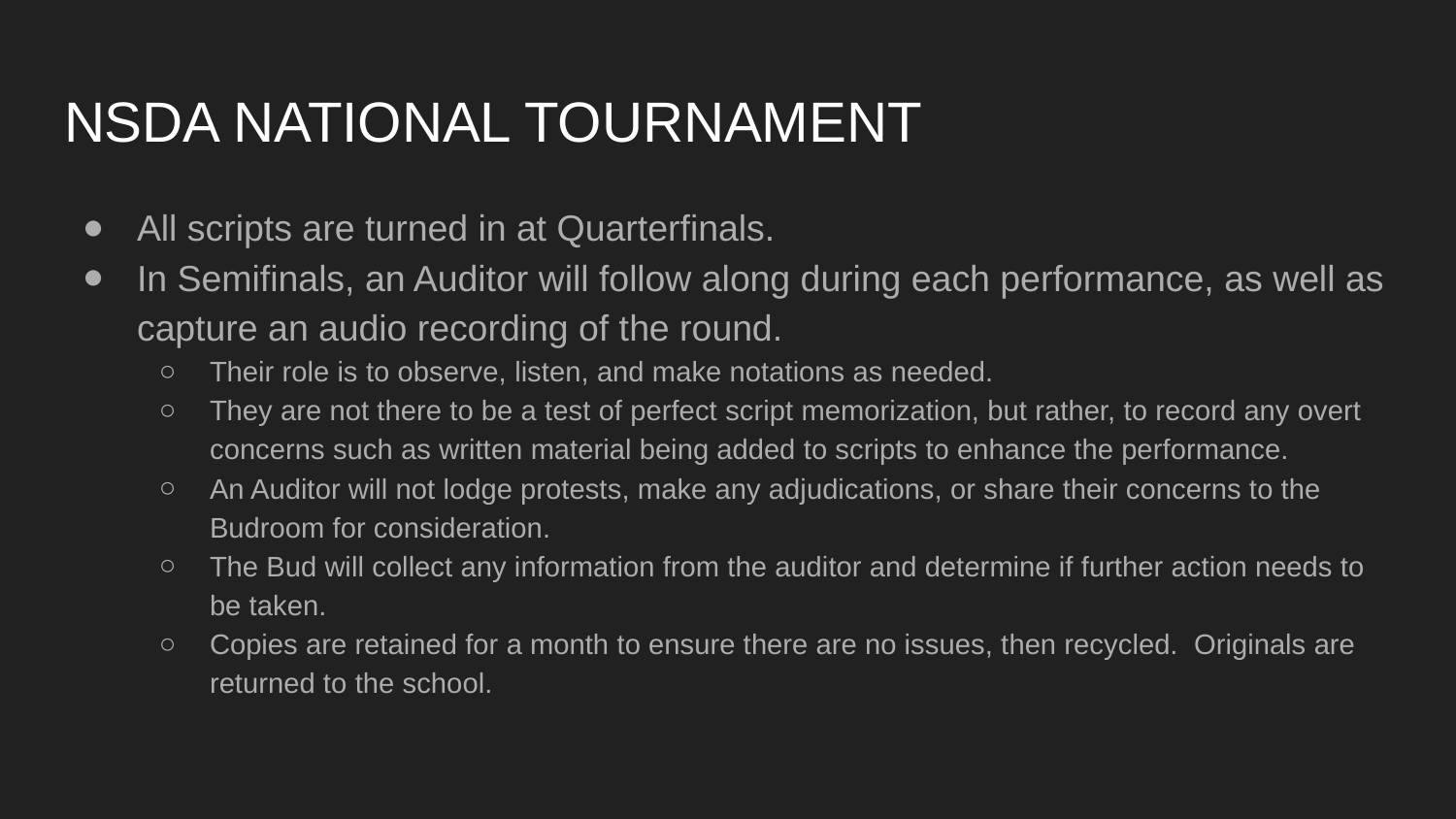

# NSDA NATIONAL TOURNAMENT
All scripts are turned in at Quarterfinals.
In Semifinals, an Auditor will follow along during each performance, as well as capture an audio recording of the round.
Their role is to observe, listen, and make notations as needed.
They are not there to be a test of perfect script memorization, but rather, to record any overt concerns such as written material being added to scripts to enhance the performance.
An Auditor will not lodge protests, make any adjudications, or share their concerns to the Budroom for consideration.
The Bud will collect any information from the auditor and determine if further action needs to be taken.
Copies are retained for a month to ensure there are no issues, then recycled.  Originals are returned to the school.